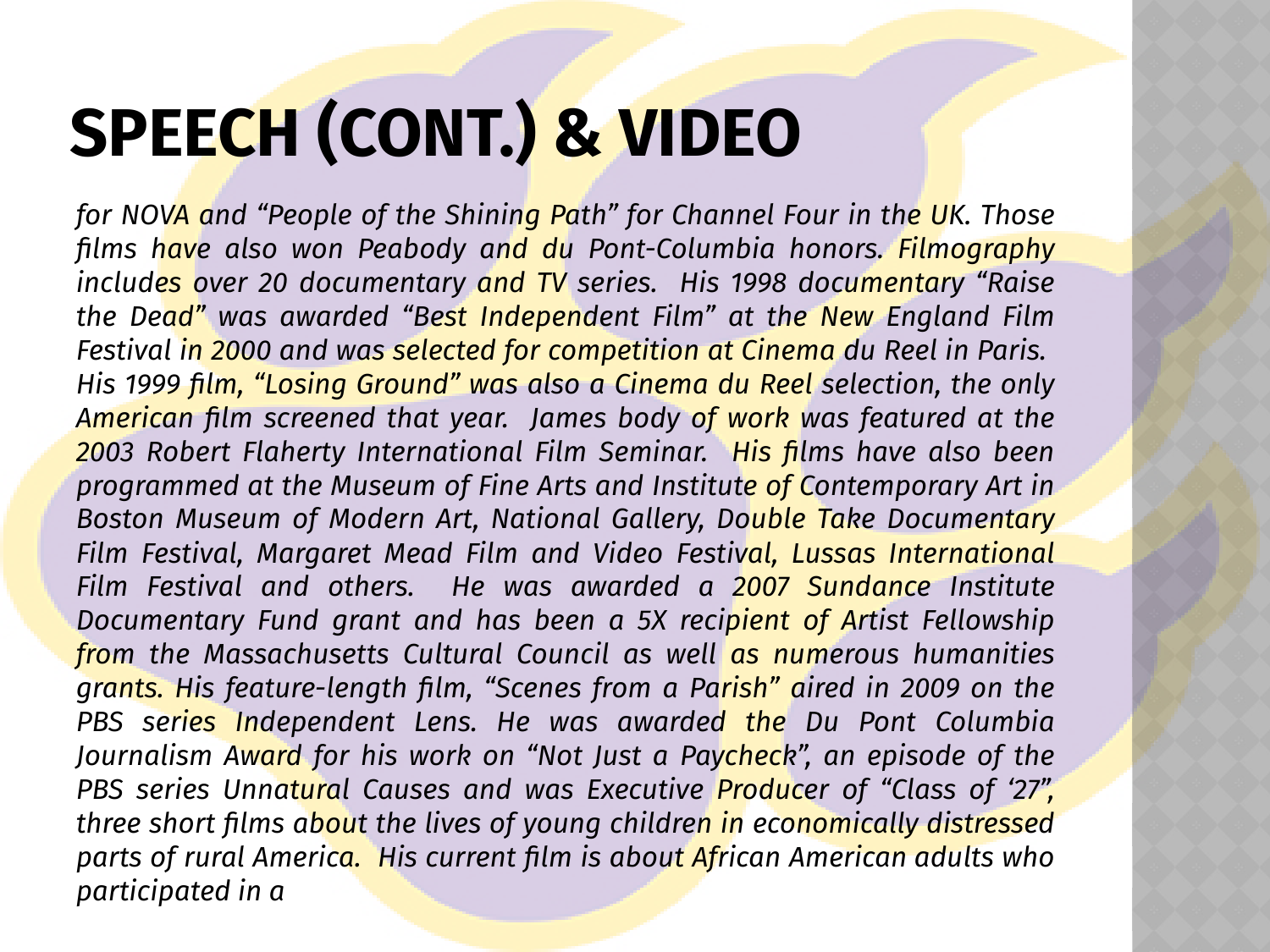

# Speech (cont.) & video
for NOVA and “People of the Shining Path” for Channel Four in the UK. Those films have also won Peabody and du Pont-Columbia honors. Filmography includes over 20 documentary and TV series.  His 1998 documentary “Raise the Dead” was awarded “Best Independent Film” at the New England Film Festival in 2000 and was selected for competition at Cinema du Reel in Paris.  His 1999 film, “Losing Ground” was also a Cinema du Reel selection, the only American film screened that year.  James body of work was featured at the 2003 Robert Flaherty International Film Seminar.  His films have also been programmed at the Museum of Fine Arts and Institute of Contemporary Art in Boston Museum of Modern Art, National Gallery, Double Take Documentary Film Festival, Margaret Mead Film and Video Festival, Lussas International Film Festival and others.  He was awarded a 2007 Sundance Institute Documentary Fund grant and has been a 5X recipient of Artist Fellowship from the Massachusetts Cultural Council as well as numerous humanities grants. His feature-length film, “Scenes from a Parish” aired in 2009 on the PBS series Independent Lens. He was awarded the Du Pont Columbia Journalism Award for his work on “Not Just a Paycheck”, an episode of the PBS series Unnatural Causes and was Executive Producer of “Class of ‘27”, three short films about the lives of young children in economically distressed parts of rural America.  His current film is about African American adults who participated in a